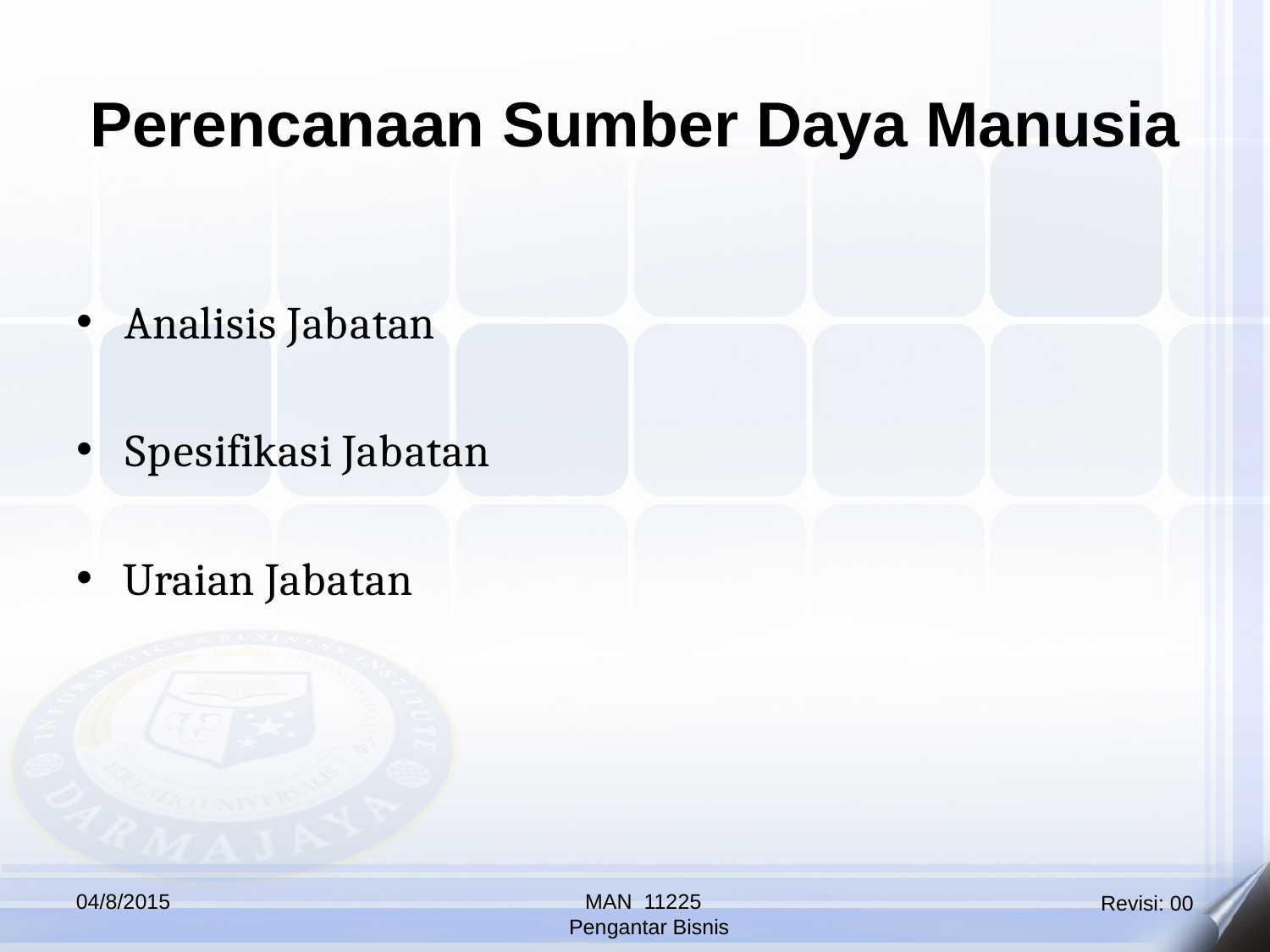

Perencanaan Sumber Daya Manusia

Analisis Jabatan

Spesifikasi Jabatan

Uraian Jabatan

04/8/2015
MAN  11225
 Pengantar Bisnis